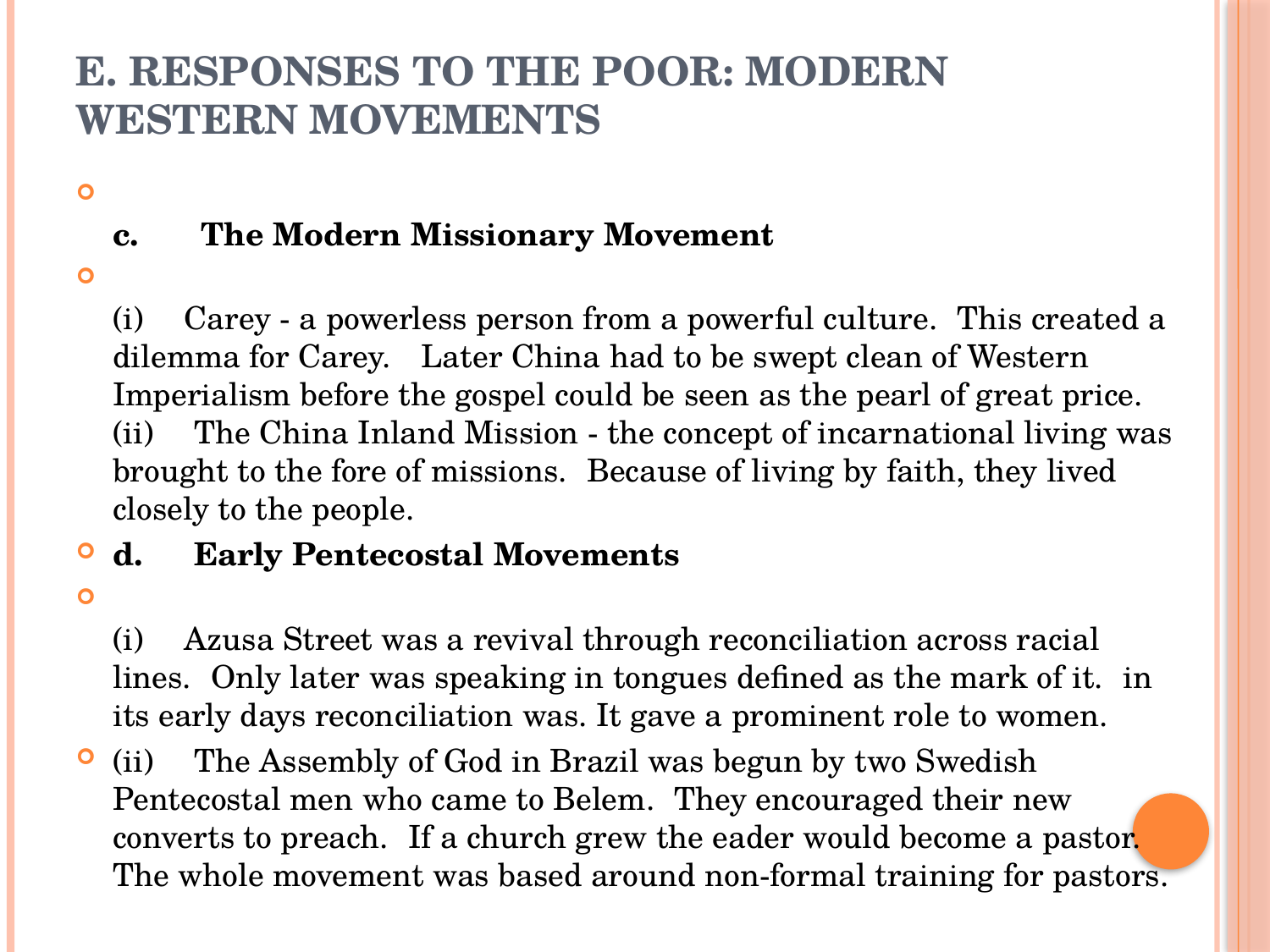

# E. Responses to the Poor: Modern Western Movements
c.      The Modern Missionary Movement
(i)    Carey - a powerless person from a powerful culture.  This created a dilemma for Carey.   Later China had to be swept clean of Western Imperialism before the gospel could be seen as the pearl of great price.
(ii)    The China Inland Mission - the concept of incarnational living was brought to the fore of missions.  Because of living by faith, they lived closely to the people.
d.     Early Pentecostal Movements
(i)    Azusa Street was a revival through reconciliation across racial lines.  Only later was speaking in tongues defined as the mark of it.  in its early days reconciliation was. It gave a prominent role to women.
(ii)    The Assembly of God in Brazil was begun by two Swedish Pentecostal men who came to Belem.  They encouraged their new converts to preach.  If a church grew the eader would become a pastor.  The whole movement was based around non-formal training for pastors.